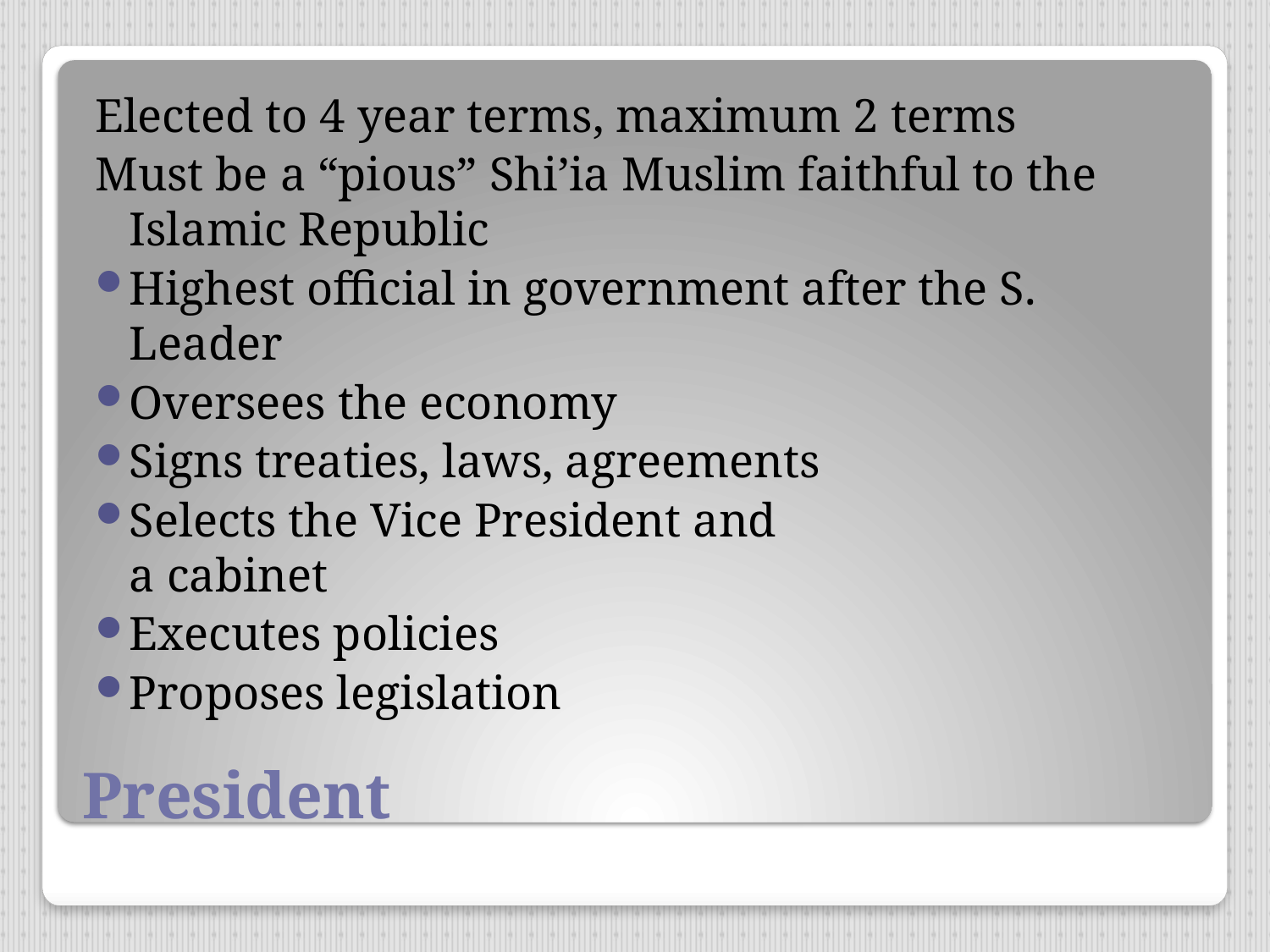

Elected to 4 year terms, maximum 2 terms
Must be a “pious” Shi’ia Muslim faithful to the Islamic Republic
Highest official in government after the S. Leader
Oversees the economy
Signs treaties, laws, agreements
Selects the Vice President and                                  a cabinet
Executes policies
Proposes legislation
# President